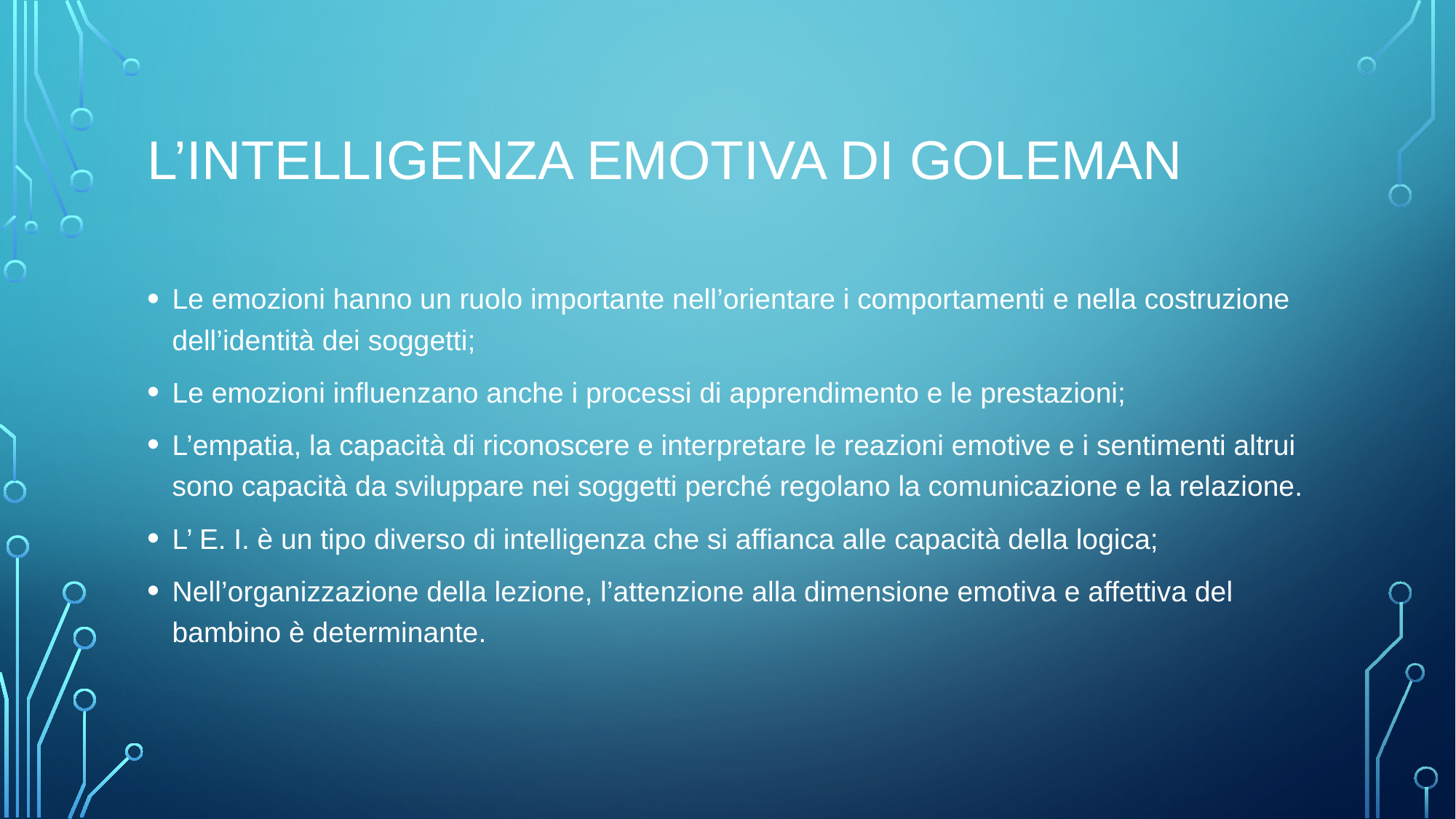

# L’INTELLIGENZA EMOTIVA di Goleman
Le emozioni hanno un ruolo importante nell’orientare i comportamenti e nella costruzione dell’identità dei soggetti;
Le emozioni influenzano anche i processi di apprendimento e le prestazioni;
L’empatia, la capacità di riconoscere e interpretare le reazioni emotive e i sentimenti altrui sono capacità da sviluppare nei soggetti perché regolano la comunicazione e la relazione.
L’ E. I. è un tipo diverso di intelligenza che si affianca alle capacità della logica;
Nell’organizzazione della lezione, l’attenzione alla dimensione emotiva e affettiva del bambino è determinante.